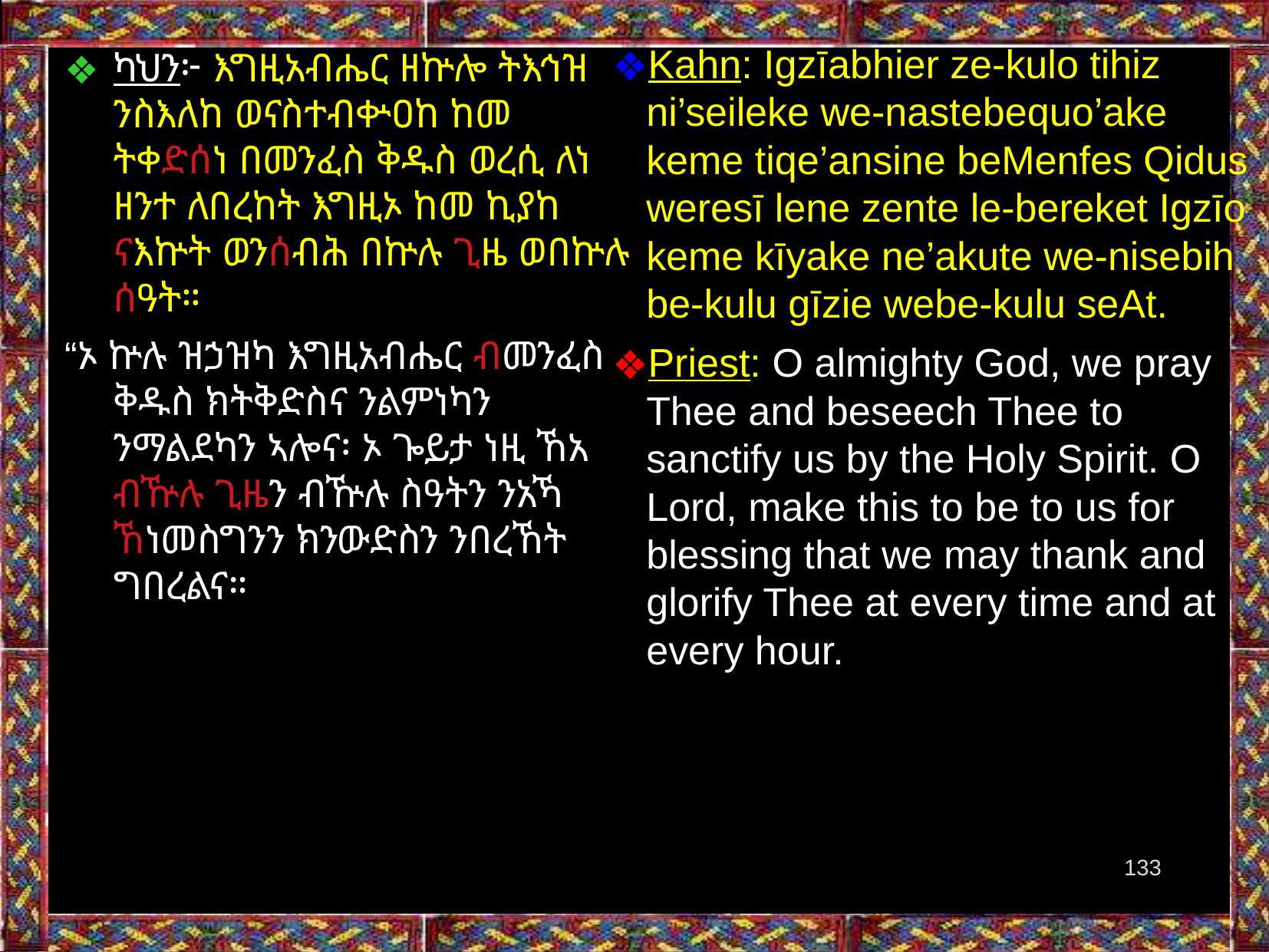

Kahn: Igzīabhier ze-kulo tihiz ni’seileke we-nastebequo’ake keme tiqe’ansine beMenfes Qidus weresī lene zente le-bereket Igzīo keme kīyake ne’akute we-nisebih be-kulu gīzie webe-kulu seAt.
Priest: O almighty God, we pray Thee and beseech Thee to sanctify us by the Holy Spirit. O Lord, make this to be to us for blessing that we may thank and glorify Thee at every time and at every hour.

ካህን፦ እግዚአብሔር ዘኵሎ ትእኅዝ ንስእለከ ወናስተብቍዐከ ከመ ትቀድሰነ በመንፈስ ቅዱስ ወረሲ ለነ ዘንተ ለበረከት እግዚኦ ከመ ኪያከ ናእኵት ወንሰብሕ በኵሉ ጊዜ ወበኵሉ ሰዓት።
“ኦ ኵሉ ዝኃዝካ እግዚአብሔር ብመንፈስ ቅዱስ ክትቅድስና ንልምነካን ንማልደካን ኣሎና፡ ኦ ጐይታ ነዚ ኸአ ብዅሉ ጊዜን ብዅሉ ስዓትን ንአኻ ኸነመስግንን ክንውድስን ንበረኸት ግበረልና።

133